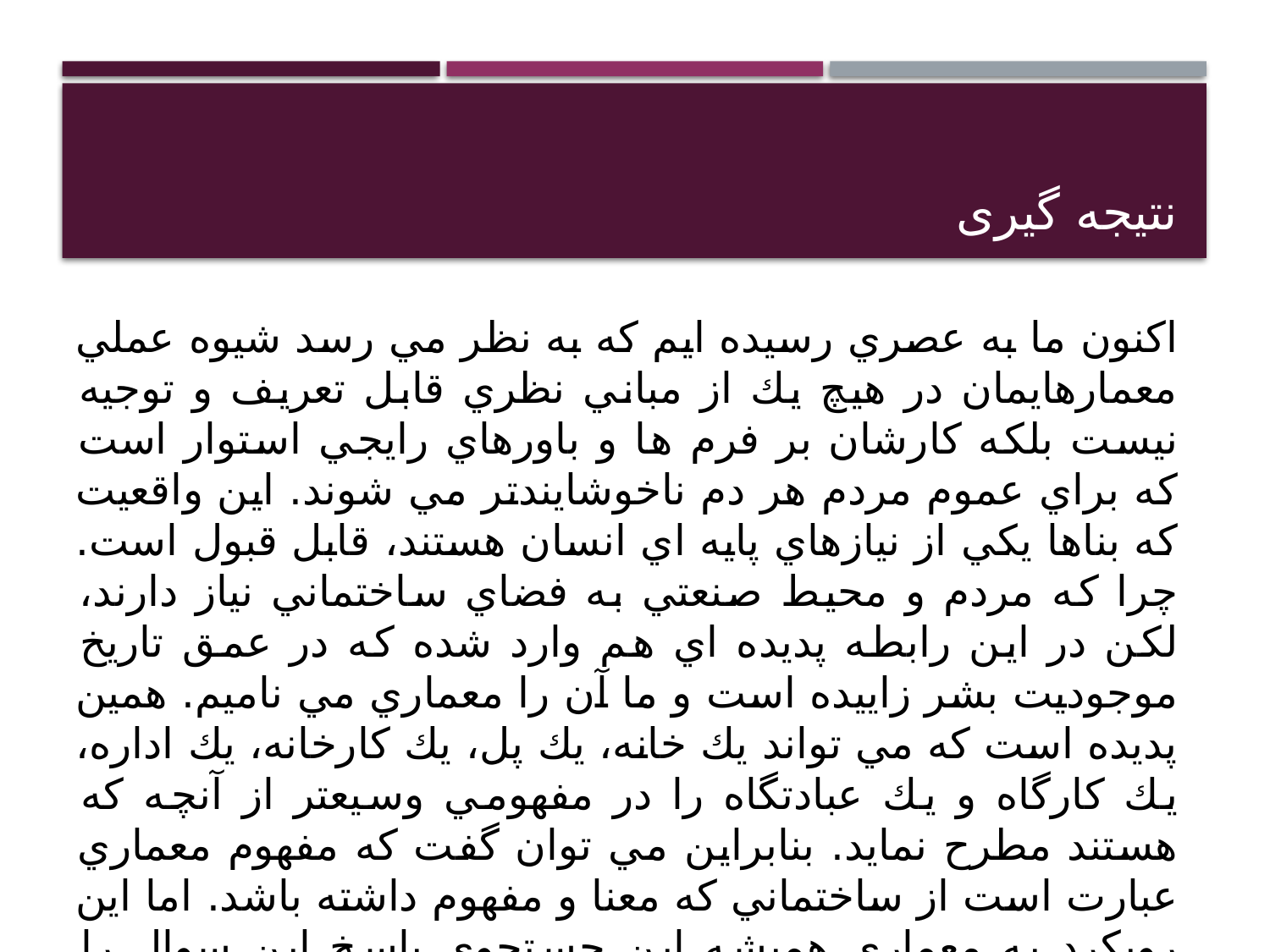

# نتیجه گیری
اكنون ما به عصري رسيده ايم كه به نظر مي رسد شيوه عملي معمارهايمان در هيچ يك از مباني نظري قابل تعريف و توجيه نيست بلكه كارشان بر فرم ها و باورهاي رايجي استوار است كه براي عموم مردم هر دم ناخوشايندتر مي شوند. اين واقعيت كه بناها يكي از نيازهاي پايه اي انسان هستند، قابل قبول است. چرا كه مردم و محيط صنعتي به فضاي ساختماني نياز دارند، لكن در اين رابطه پديده اي هم وارد شده كه در عمق تاريخ موجوديت بشر زاييده است و ما آن را معماري مي ناميم. همين پديده است كه مي تواند يك خانه، يك پل،‌ يك كارخانه، يك اداره، يك كارگاه و يك عبادتگاه را در مفهومي وسيعتر از آنچه كه هستند مطرح نمايد. بنابراين مي توان گفت كه مفهوم معماري عبارت است از ساختماني كه معنا و مفهوم داشته باشد. اما اين رويكرد به معماري هميشه اين جستجوي پاسخ اين سوال را براي منتقدان در بر خواهد داشت كه آيا مي توان راي قطعي و متقني درباره يك اثر معماري داشت؟